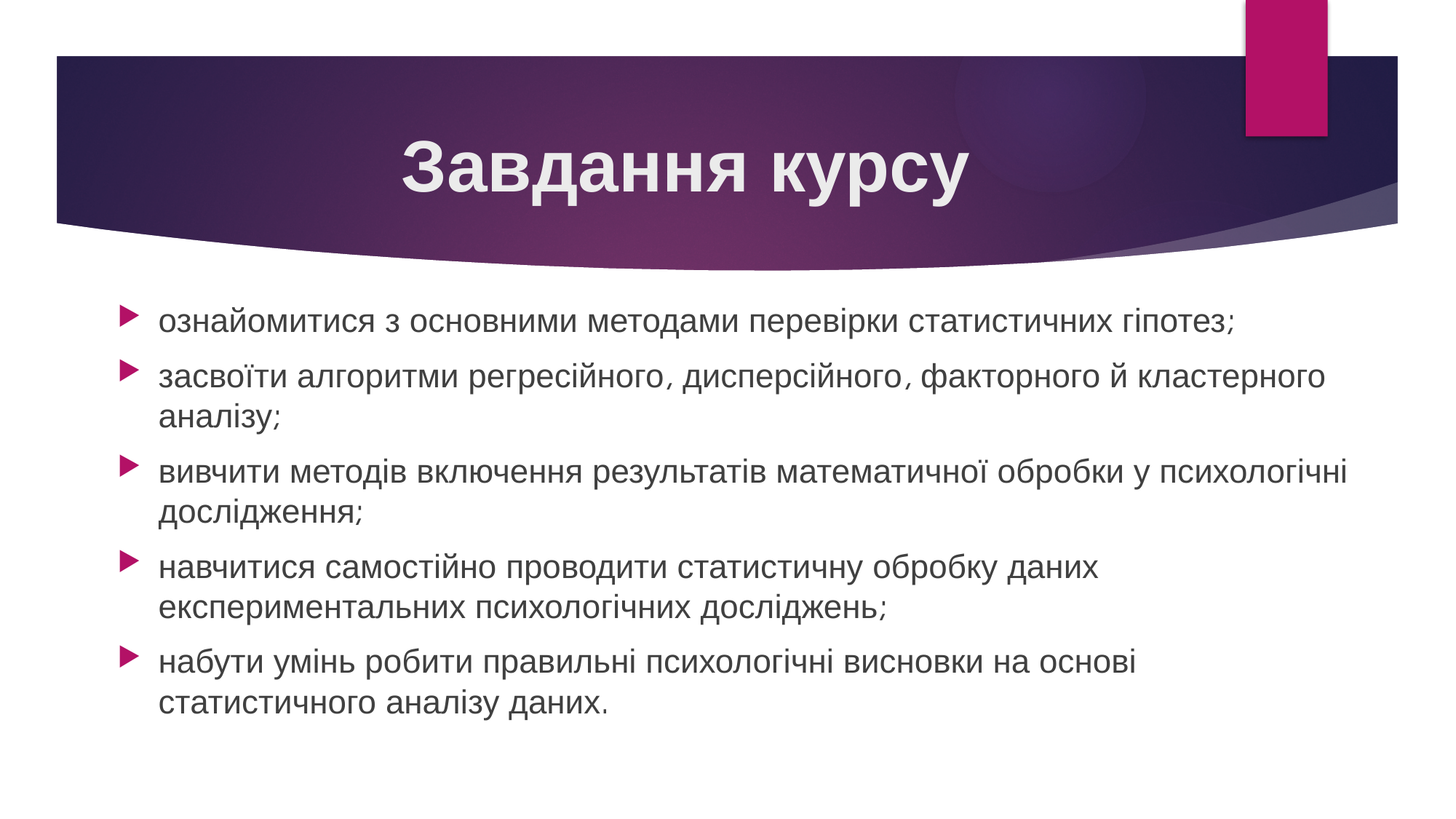

# Завдання курсу
ознайомитися з основними методами перевірки статистичних гіпотез;
засвоїти алгоритми регресійного, дисперсійного, факторного й кластерного аналізу;
вивчити методів включення результатів математичної обробки у психологічні дослідження;
навчитися самостійно проводити статистичну обробку даних експериментальних психологічних досліджень;
набути умінь робити правильні психологічні висновки на основі статистичного аналізу даних.